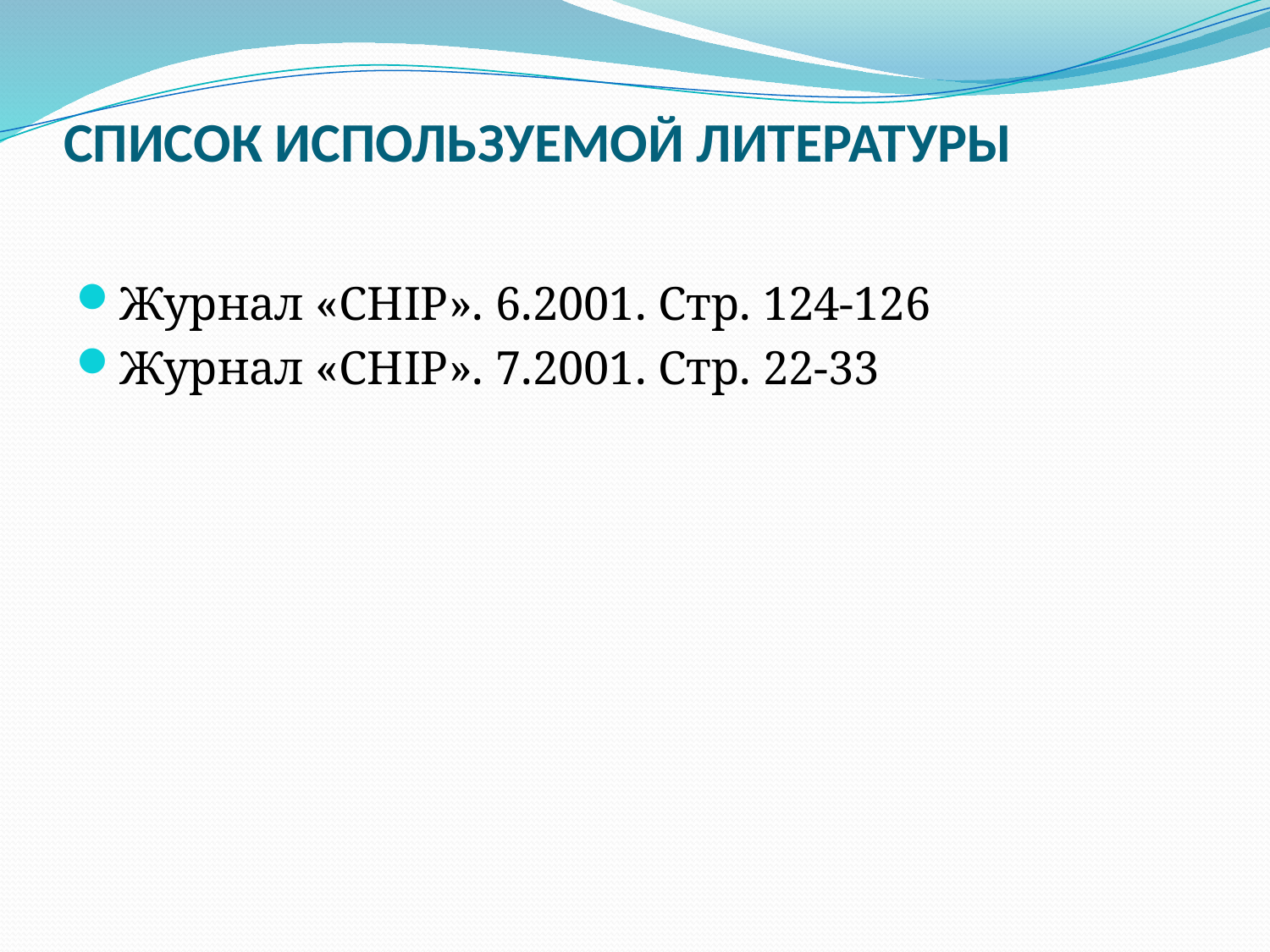

# Список используемой литературы
Журнал «CHIP». 6.2001. Стр. 124-126
Журнал «CHIP». 7.2001. Стр. 22-33